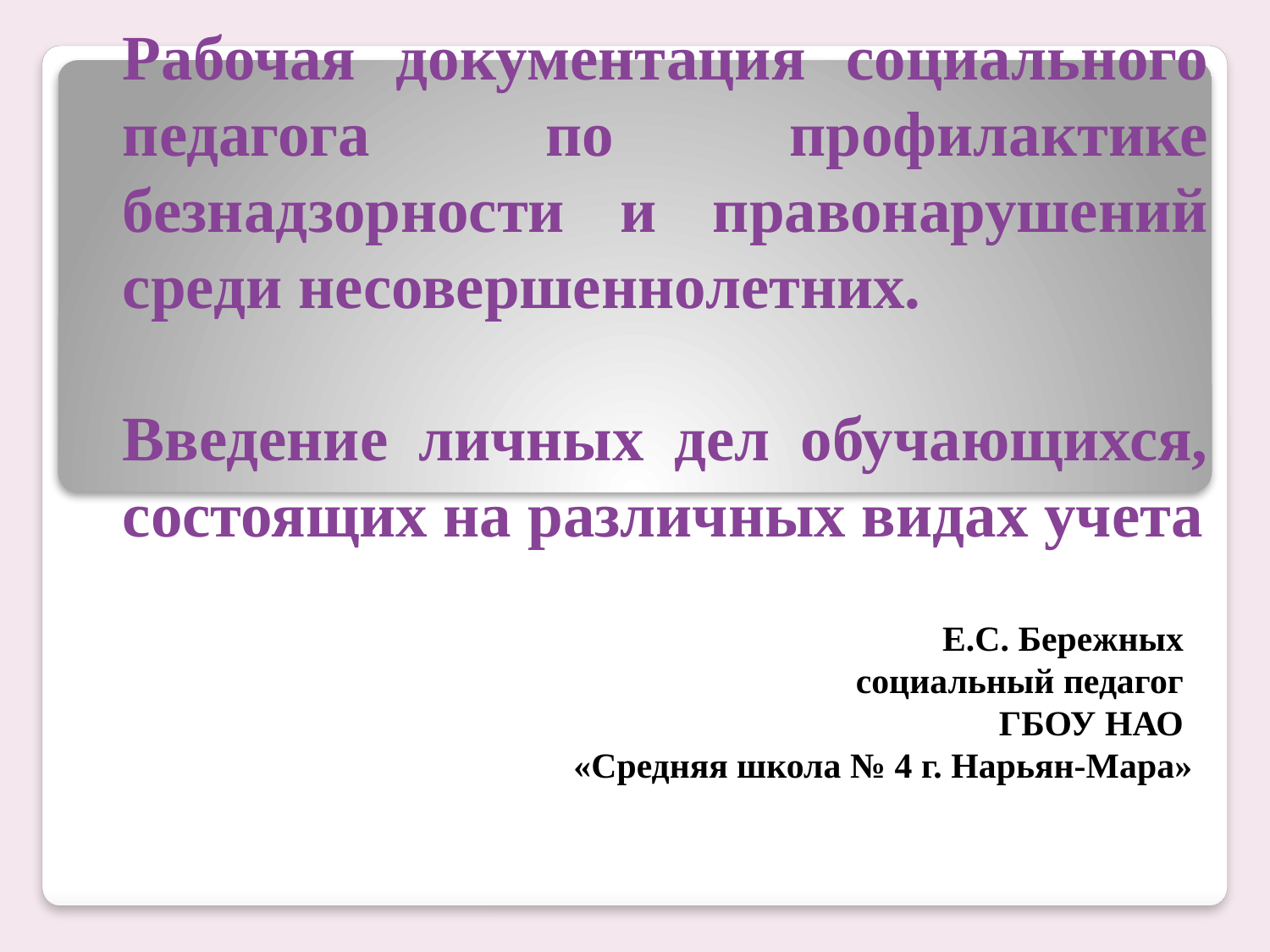

# Рабочая документация социального педагога по профилактике безнадзорности и правонарушений среди несовершеннолетних. Введение личных дел обучающихся, состоящих на различных видах учета
Е.С. Бережных
социальный педагог
ГБОУ НАО
«Средняя школа № 4 г. Нарьян-Мара»